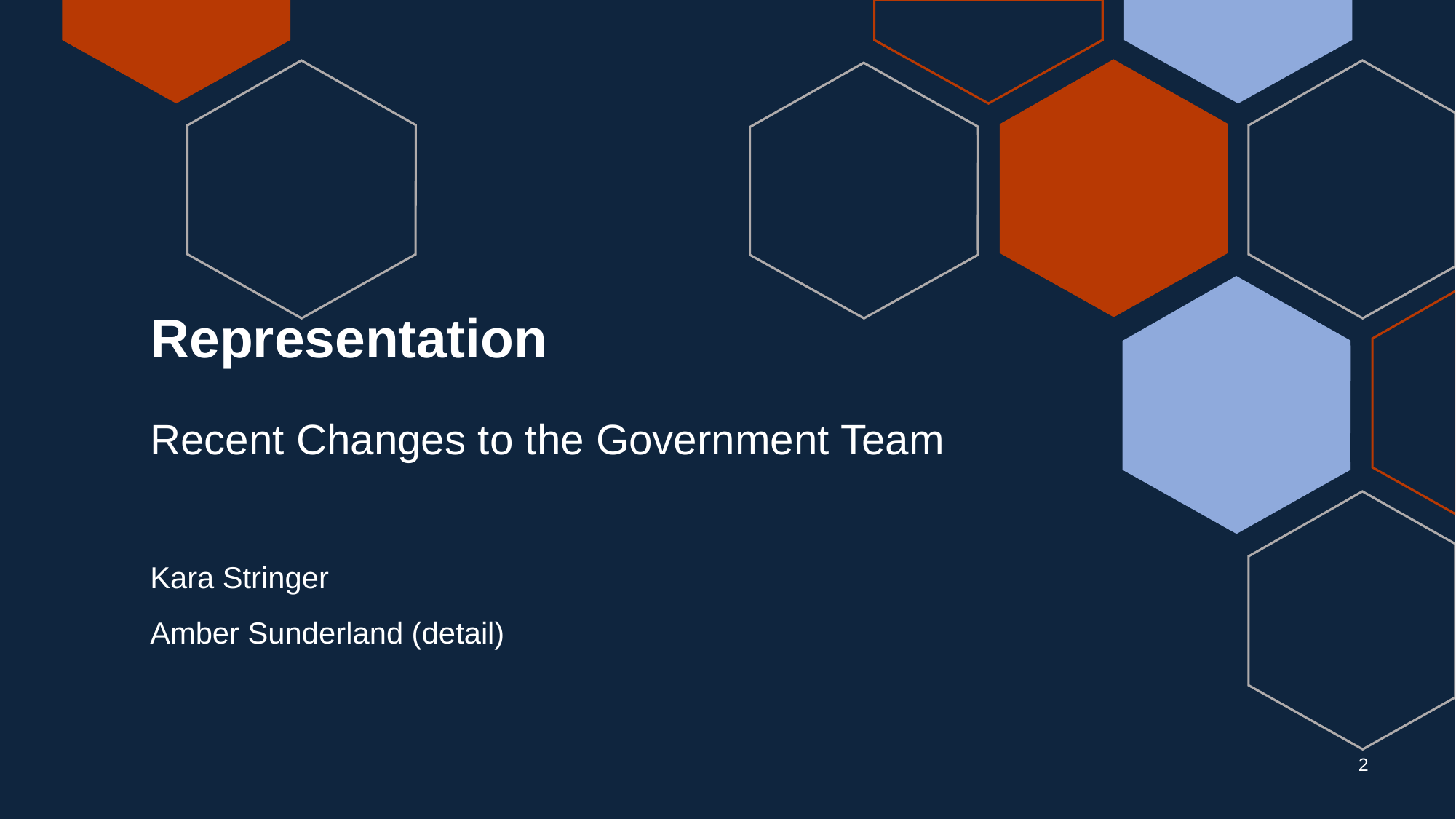

# Representation
Recent Changes to the Government Team

Kara Stringer
Amber Sunderland (detail)
2